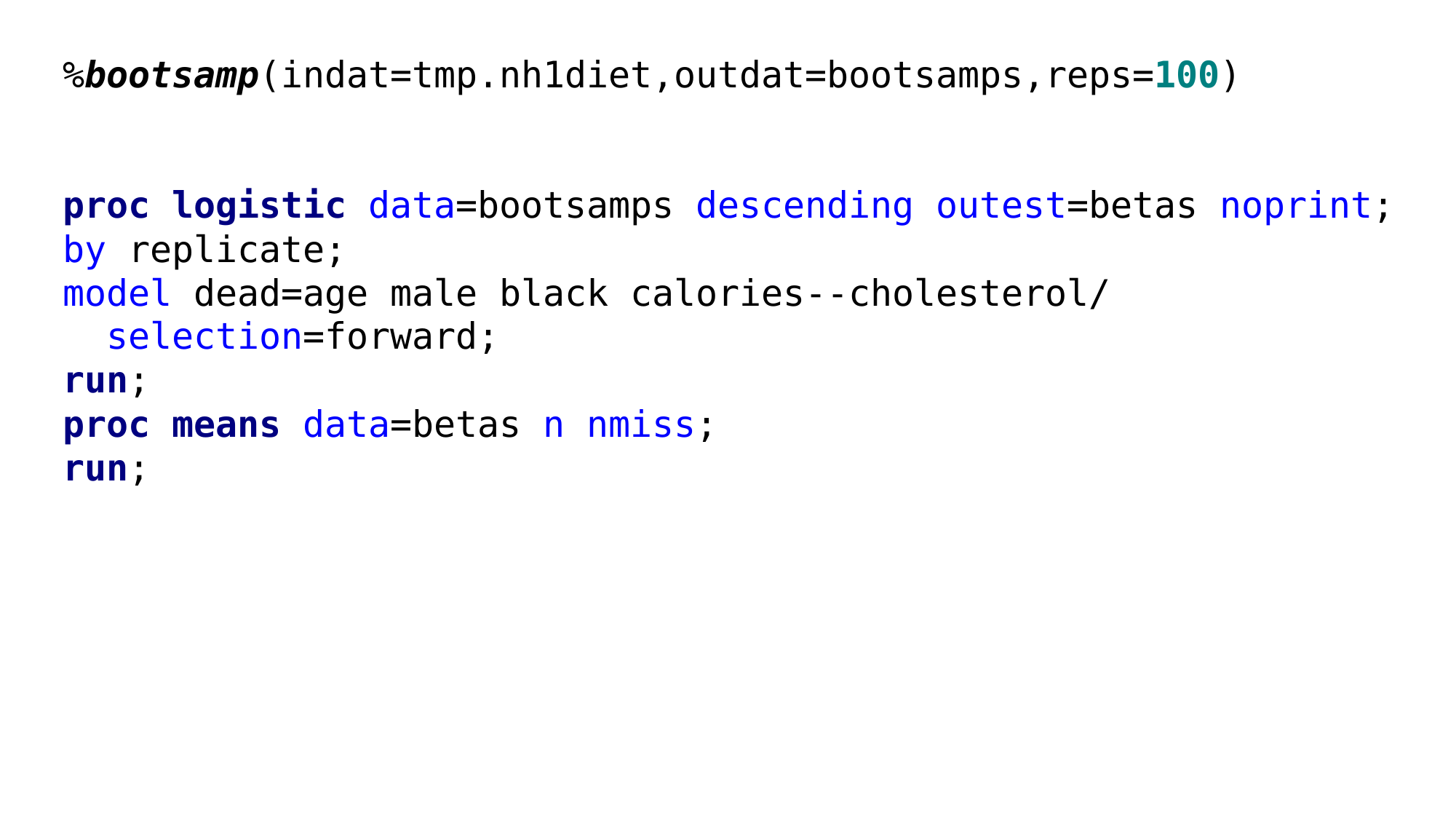

%bootsamp(indat=tmp.nh1diet,outdat=bootsamps,reps=100)

proc logistic data=bootsamps descending outest=betas noprint;
by replicate;
model dead=age male black calories--cholesterol/
  selection=forward;
run;
proc means data=betas n nmiss;
run;